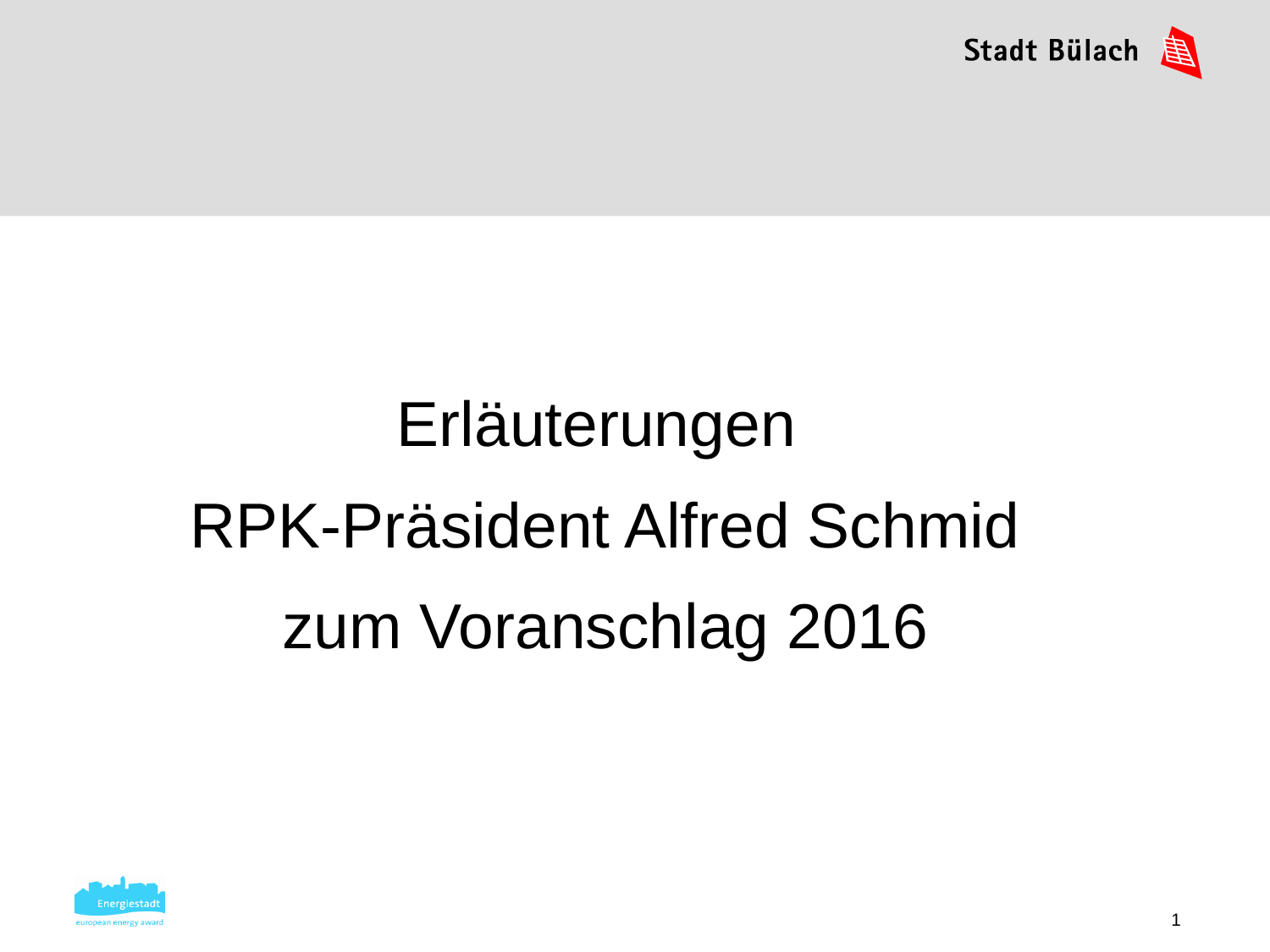

Erläuterungen
RPK-Präsident Alfred Schmid
zum Voranschlag 2016
1